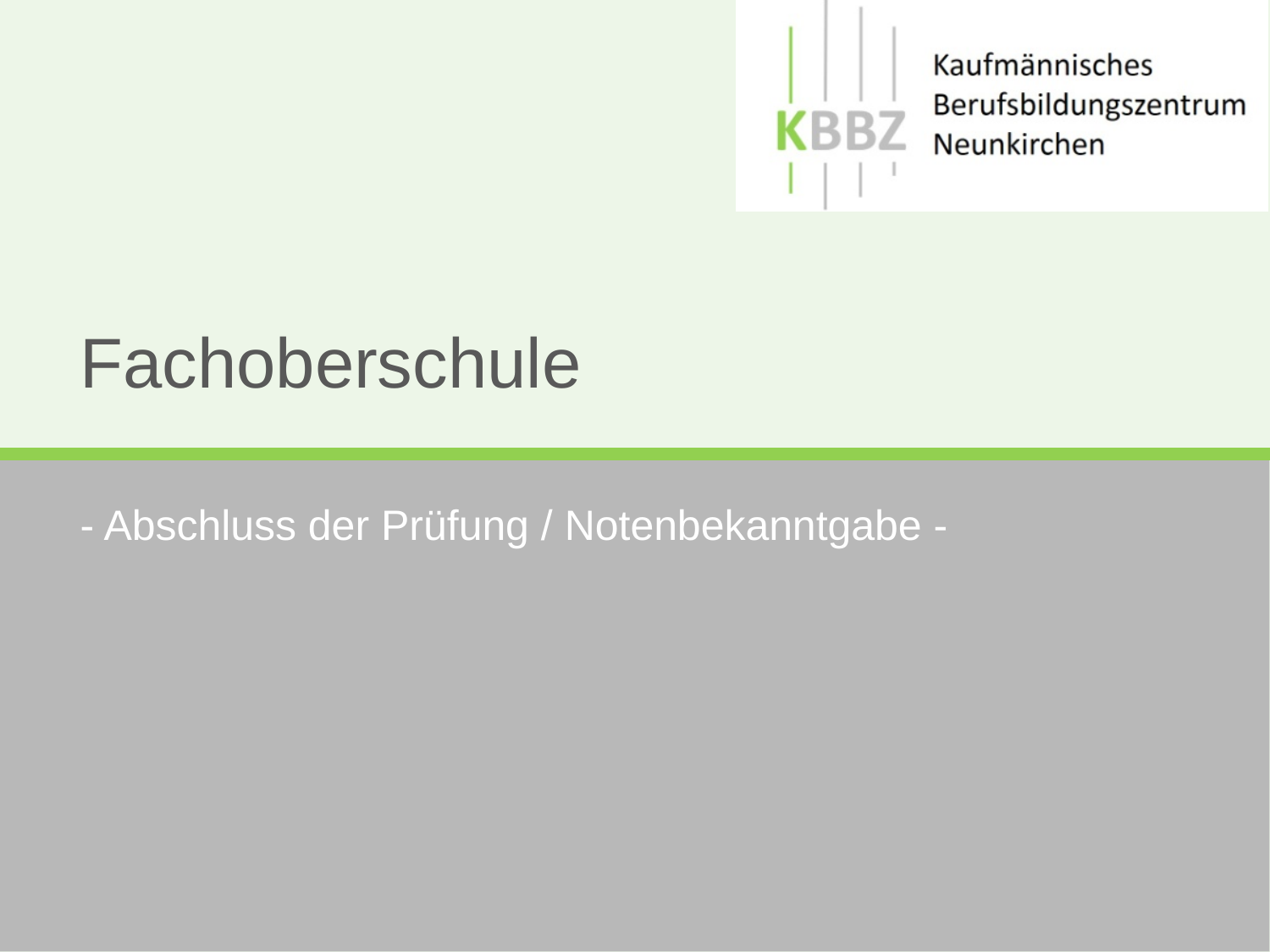

# Fachoberschule
- Abschluss der Prüfung / Notenbekanntgabe -